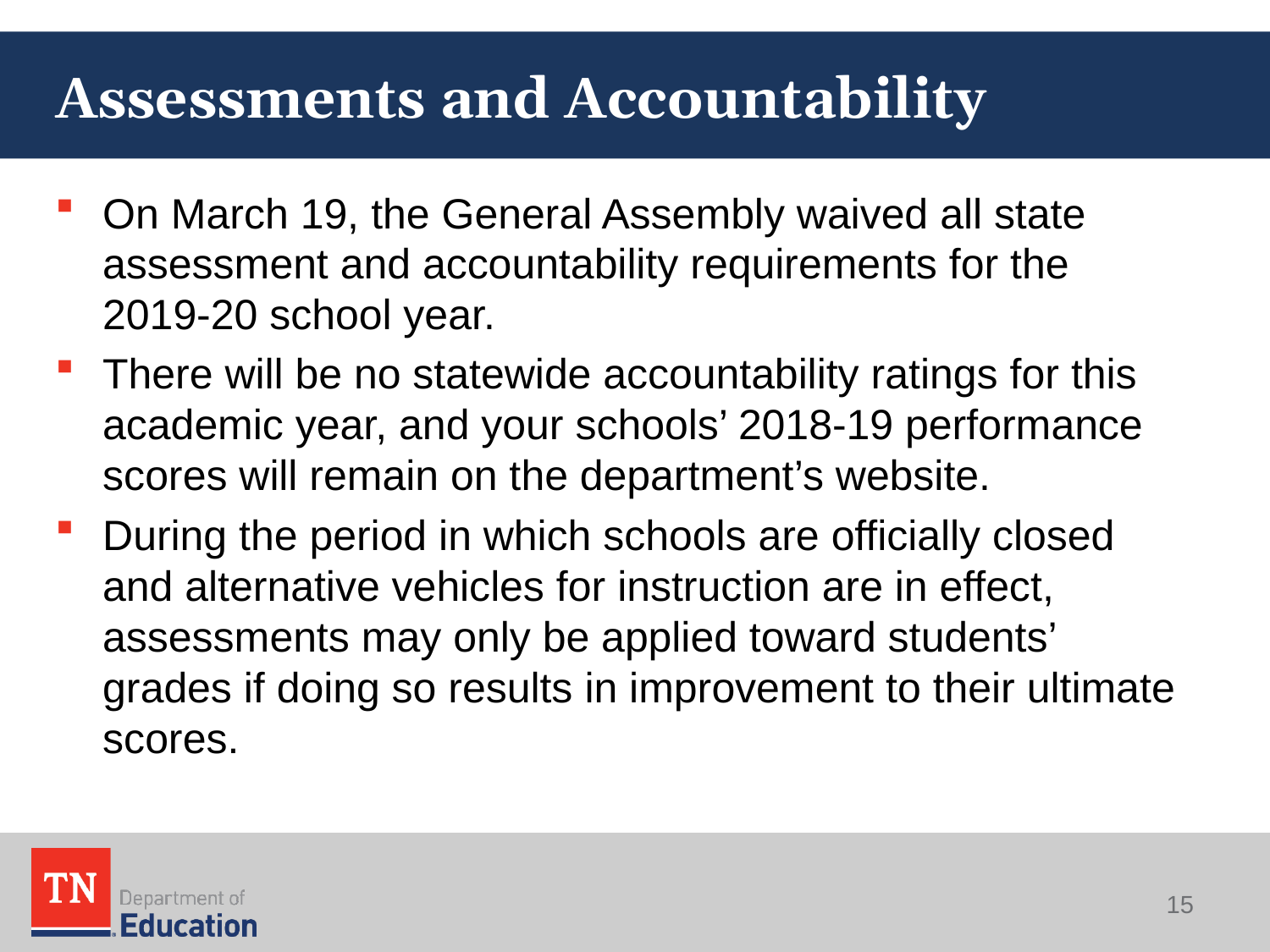

# Assessments and Accountability
On March 19, the General Assembly waived all state assessment and accountability requirements for the  2019-20 school year.
There will be no statewide accountability ratings for this academic year, and your schools’ 2018-19 performance scores will remain on the department’s website.
During the period in which schools are officially closed and alternative vehicles for instruction are in effect, assessments may only be applied toward students’ grades if doing so results in improvement to their ultimate scores.
15